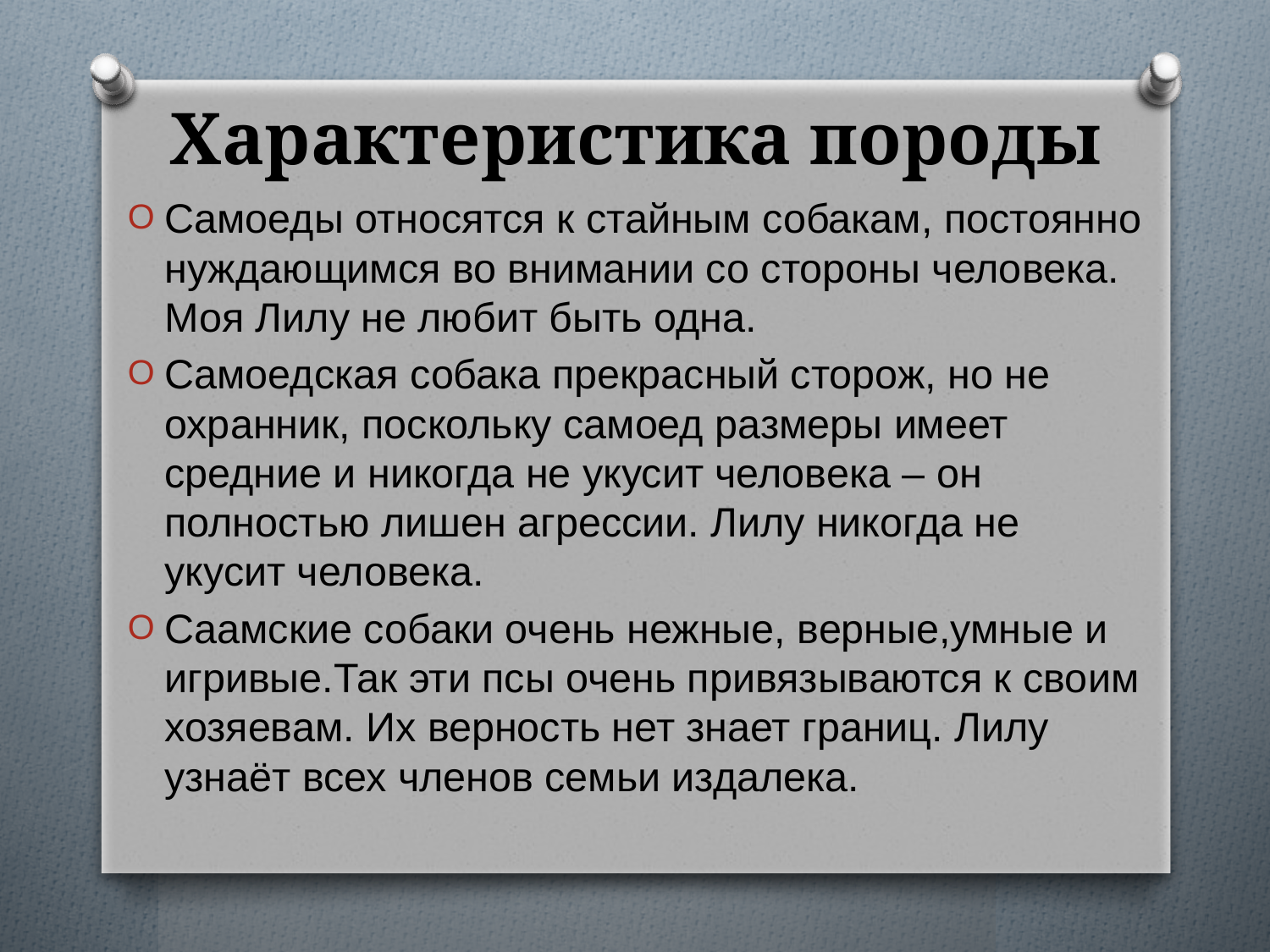

# Характеристика породы
Самоеды относятся к стайным собакам, постоянно нуждающимся во внимании со стороны человека. Моя Лилу не любит быть одна.
Самоедская собака прекрасный сторож, но не охранник, поскольку самоед размеры имеет средние и никогда не укусит человека – он полностью лишен агрессии. Лилу никогда не укусит человека.
Саамские собаки очень нежные, верные,умные и игривые.Так эти псы очень привязываются к своим хозяевам. Их верность нет знает границ. Лилу узнаёт всех членов семьи издалека.